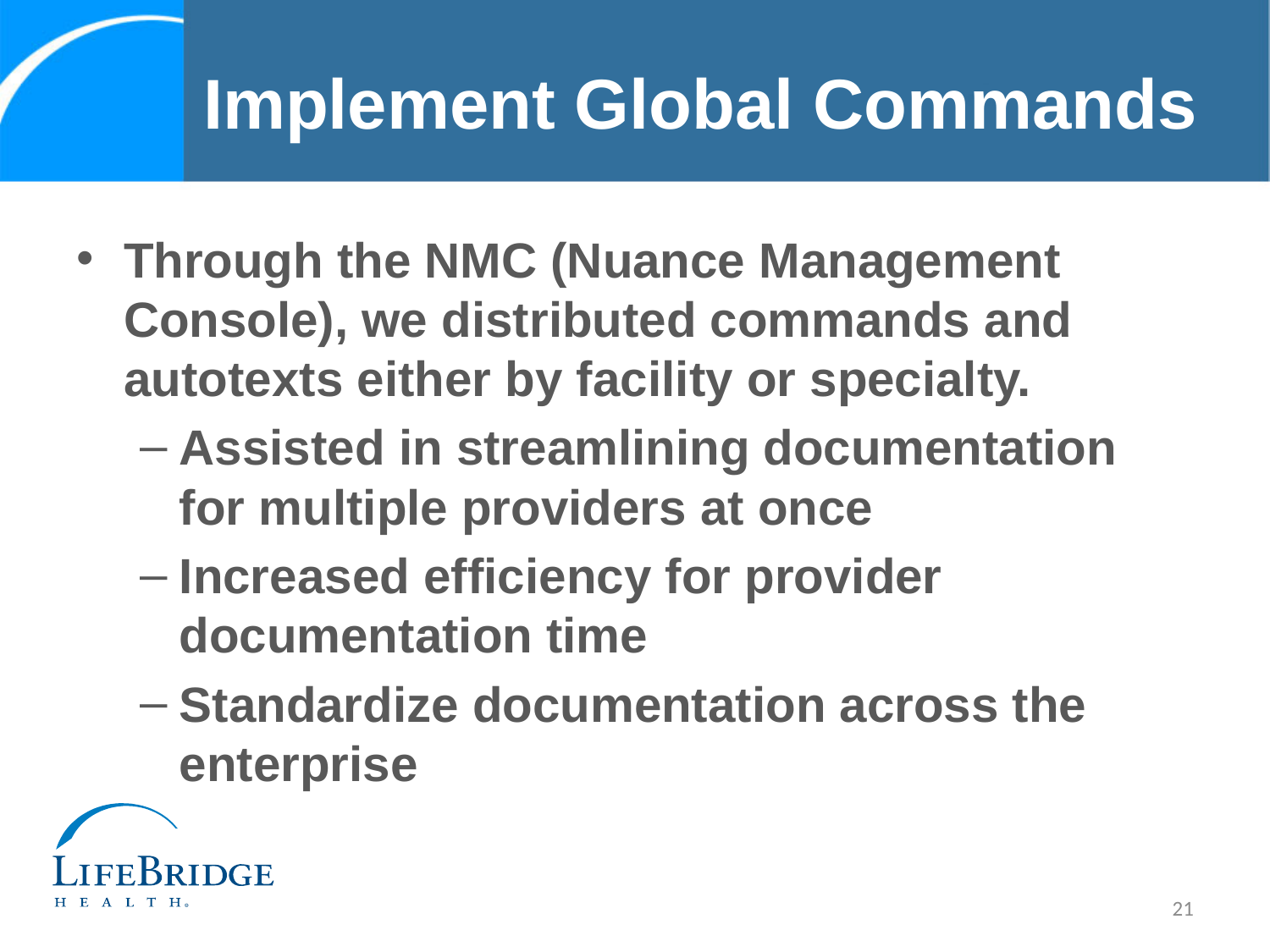

# Implement Global Commands
Through the NMC (Nuance Management Console), we distributed commands and autotexts either by facility or specialty.
Assisted in streamlining documentation for multiple providers at once
Increased efficiency for provider documentation time
Standardize documentation across the enterprise

21